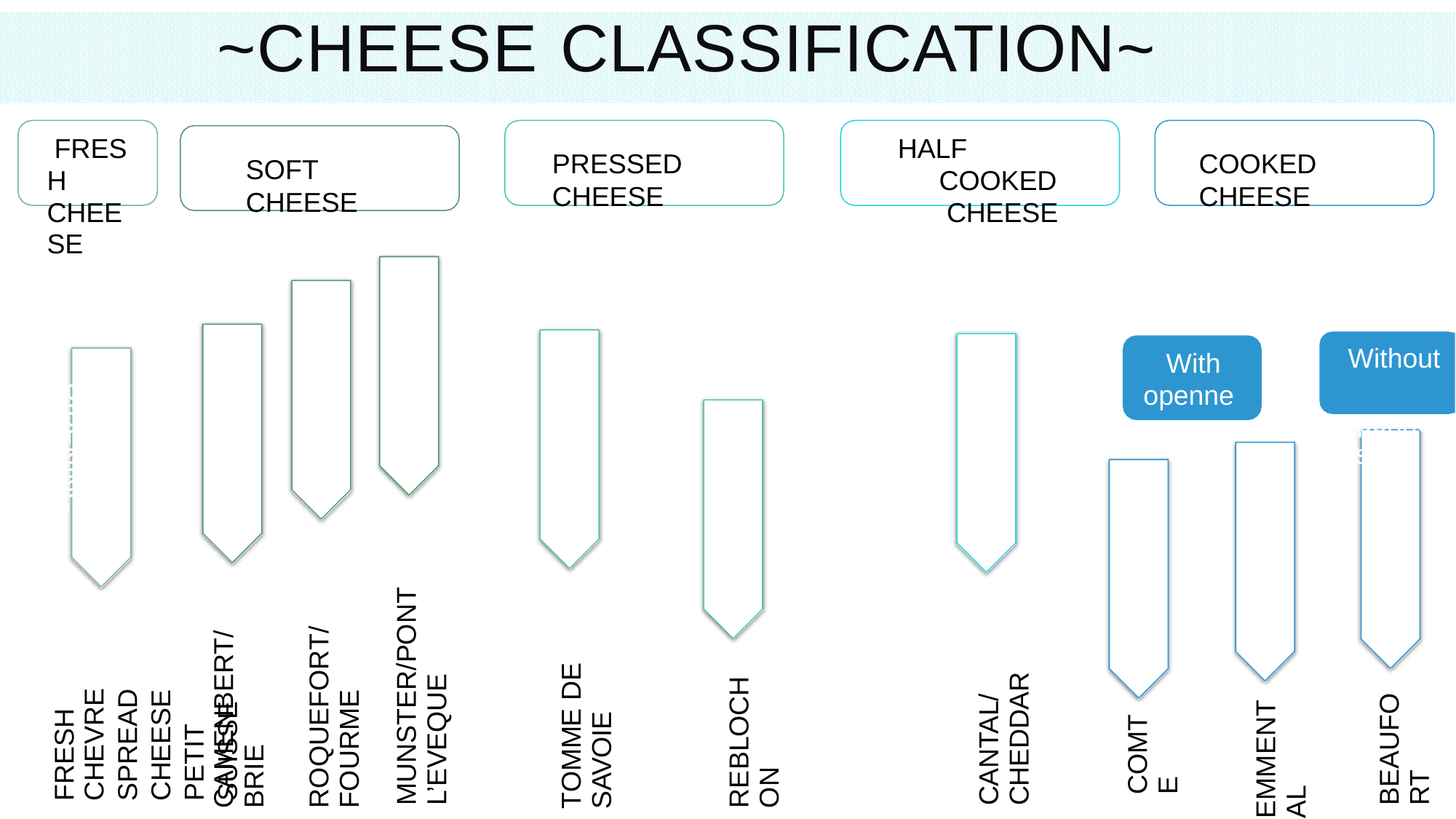

# ~CHEESE CLASSIFICATION~

FRESH  CHEESE
HALF COOKED  CHEESE
PRESSED CHEESE
COOKED CHEESE
SOFT CHEESE

Without  openness

With  openness

NO RIPENING

MUNSTER/PONT L’EVEQUE
ROQUEFORT/ FOURME
CANTAL/CHEDDAR
TOMME DE SAVOIE
CAMENBERT/ BRIE
FRESH CHEVRE
SPREAD CHEESE  PETIT SUISSE
REBLOCHON
BEAUFORT
EMMENTAL
COMTE